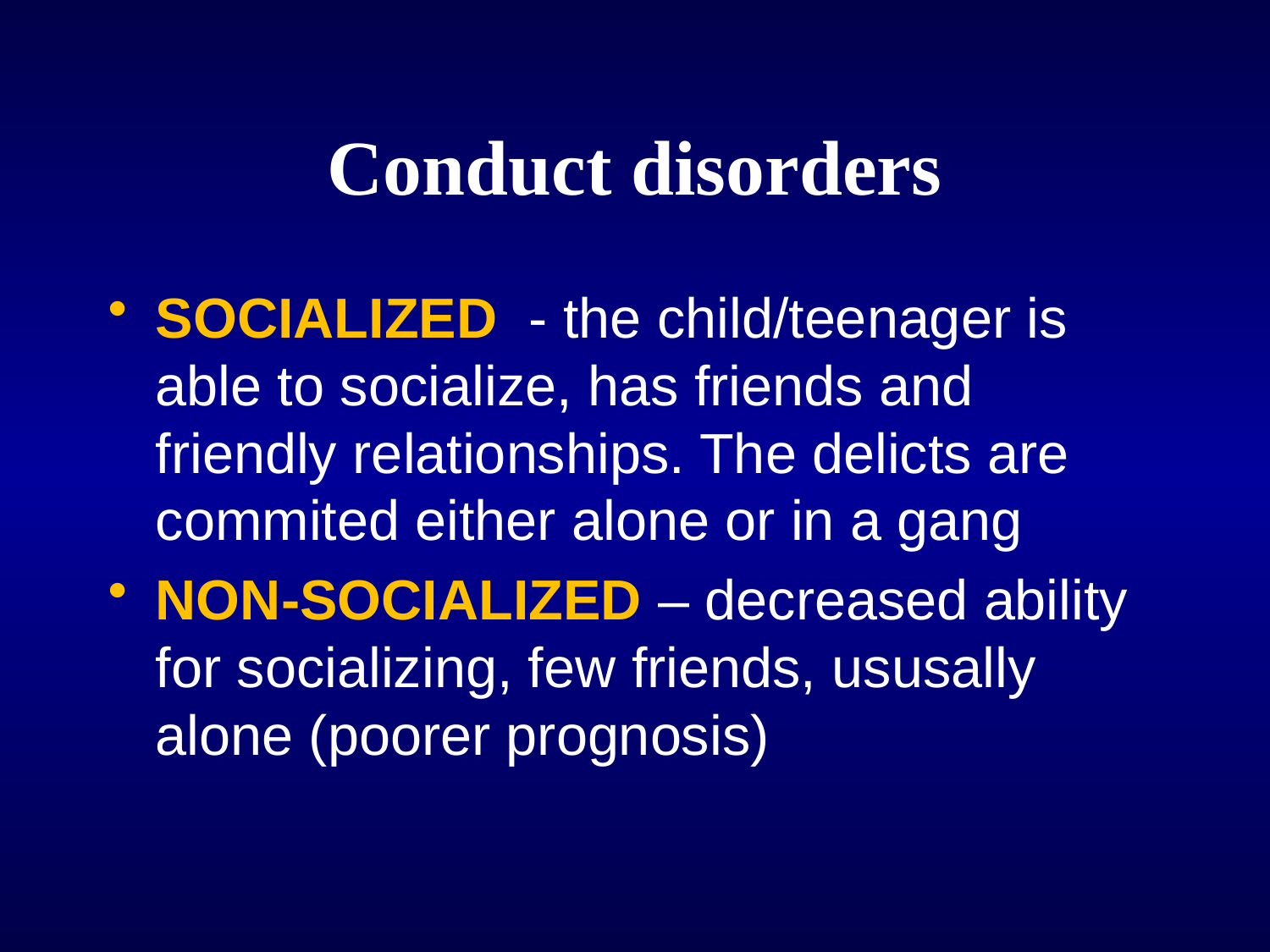

# Conduct disorders
SOCIALIZED  - the child/teenager is able to socialize, has friends and friendly relationships. The delicts are commited either alone or in a gang
NON-SOCIALIZED – decreased ability for socializing, few friends, ususally alone (poorer prognosis)